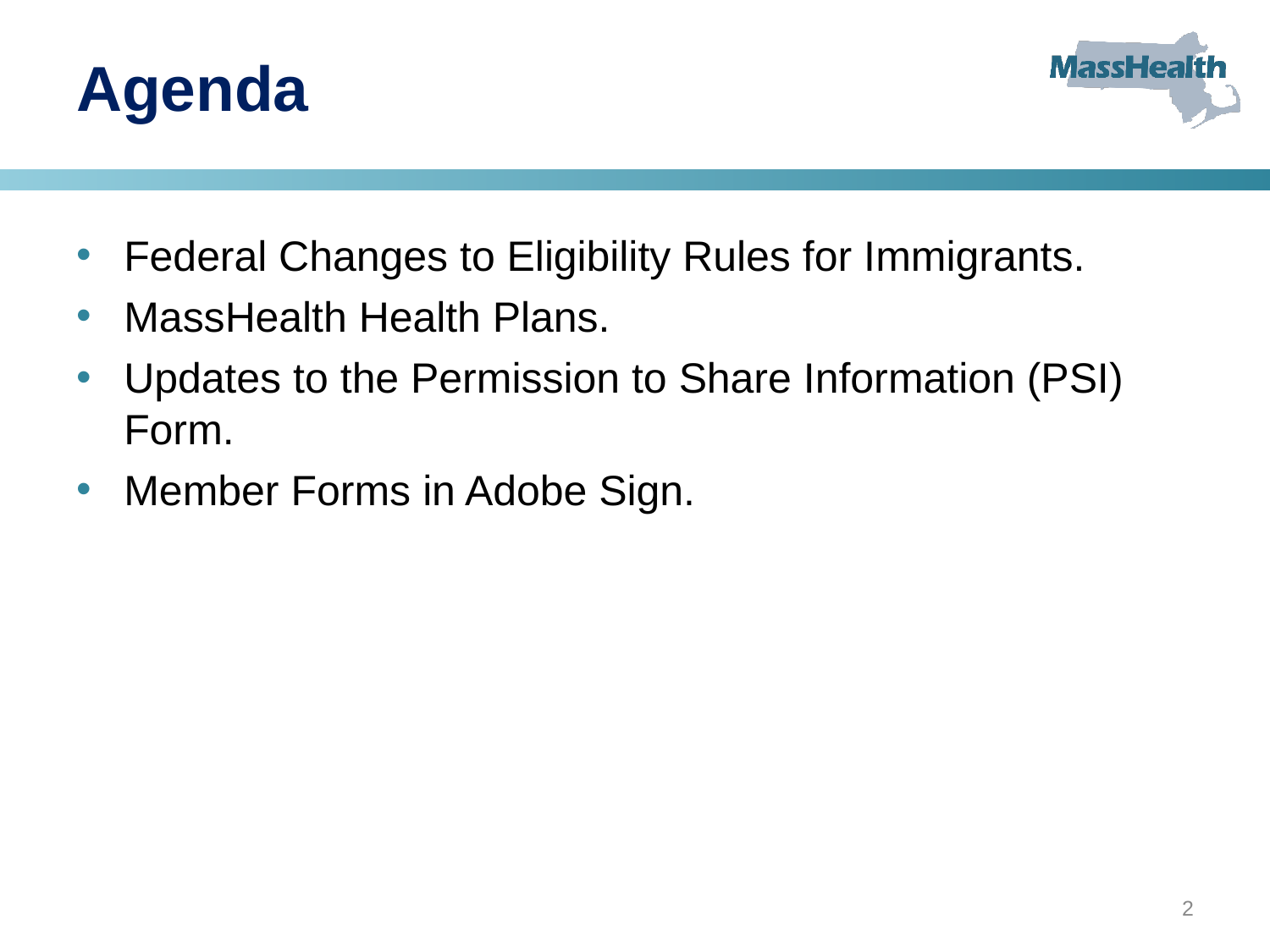

# Agenda
Federal Changes to Eligibility Rules for Immigrants.
MassHealth Health Plans.
Updates to the Permission to Share Information (PSI) Form.
Member Forms in Adobe Sign.

2